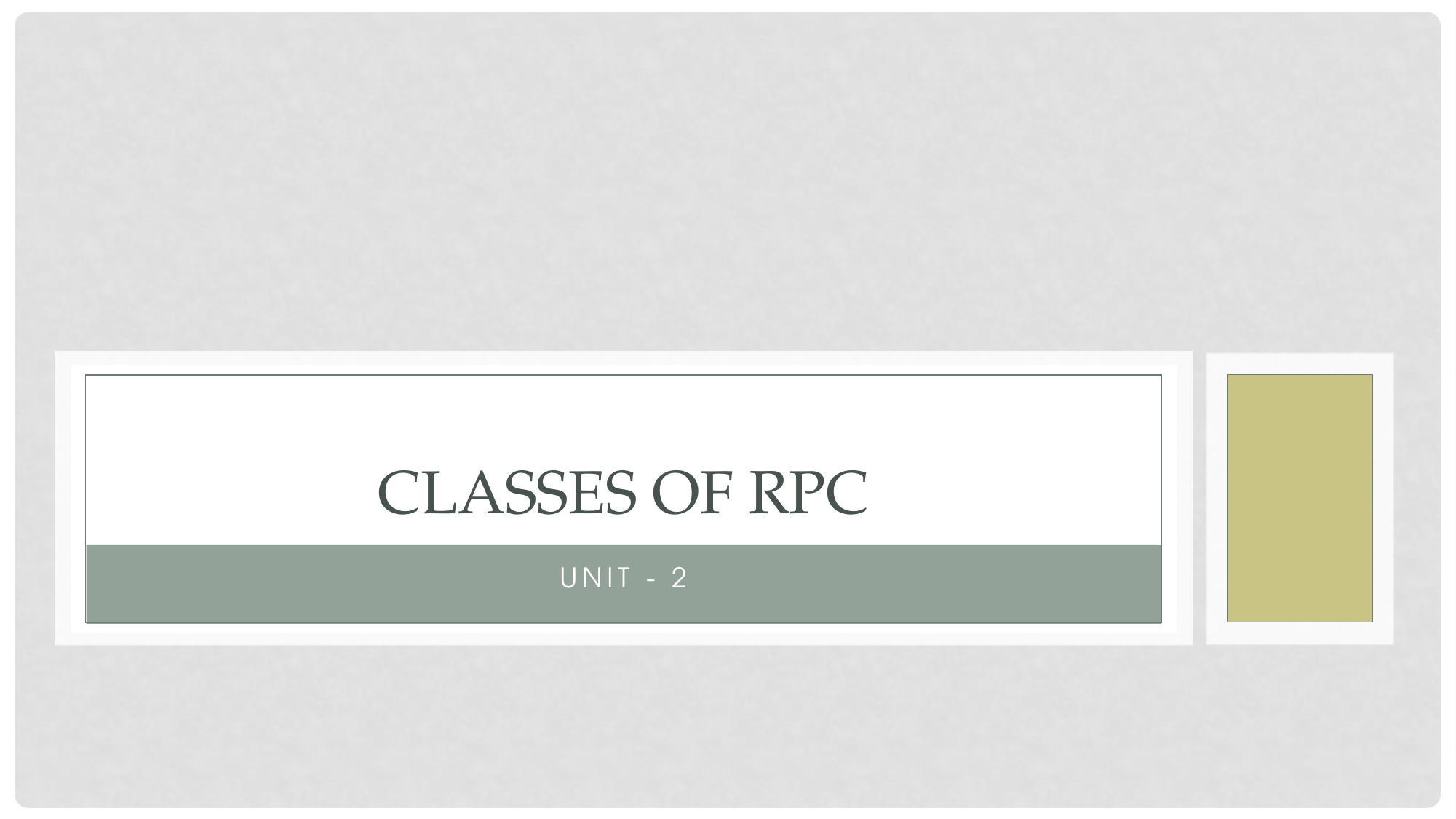

# CLASSES of RPC
UNIT - 2